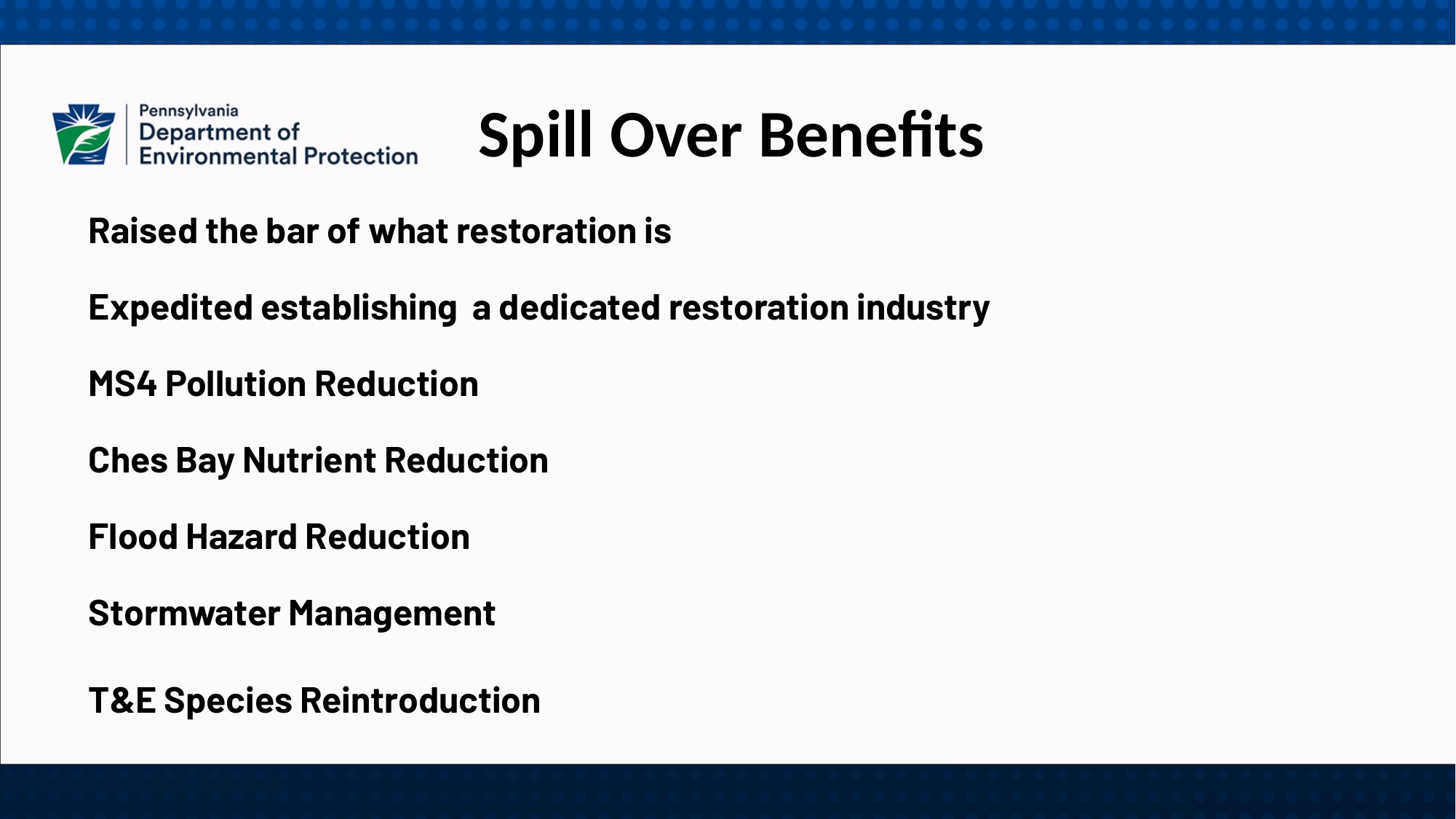

Spill Over Benefits
Raised the bar of what restoration is

Expedited establishing  a dedicated restoration industry

MS4 Pollution Reduction

Ches Bay Nutrient Reduction

Flood Hazard Reduction

Stormwater Management

T&E Species Reintroduction